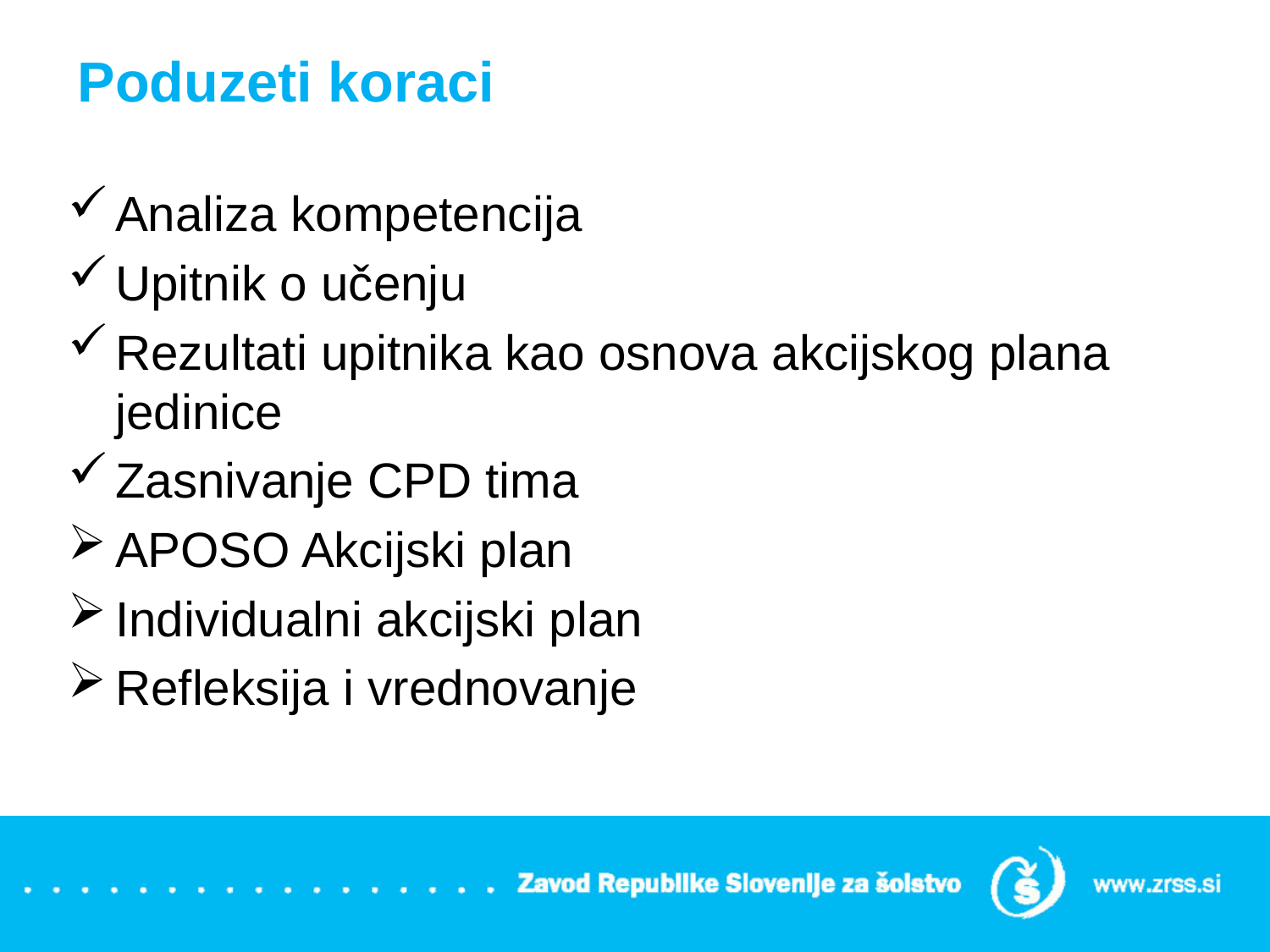

# Poduzeti koraci
Analiza kompetencija
Upitnik o učenju
Rezultati upitnika kao osnova akcijskog plana jedinice
Zasnivanje CPD tima
APOSO Akcijski plan
Individualni akcijski plan
Refleksija i vrednovanje